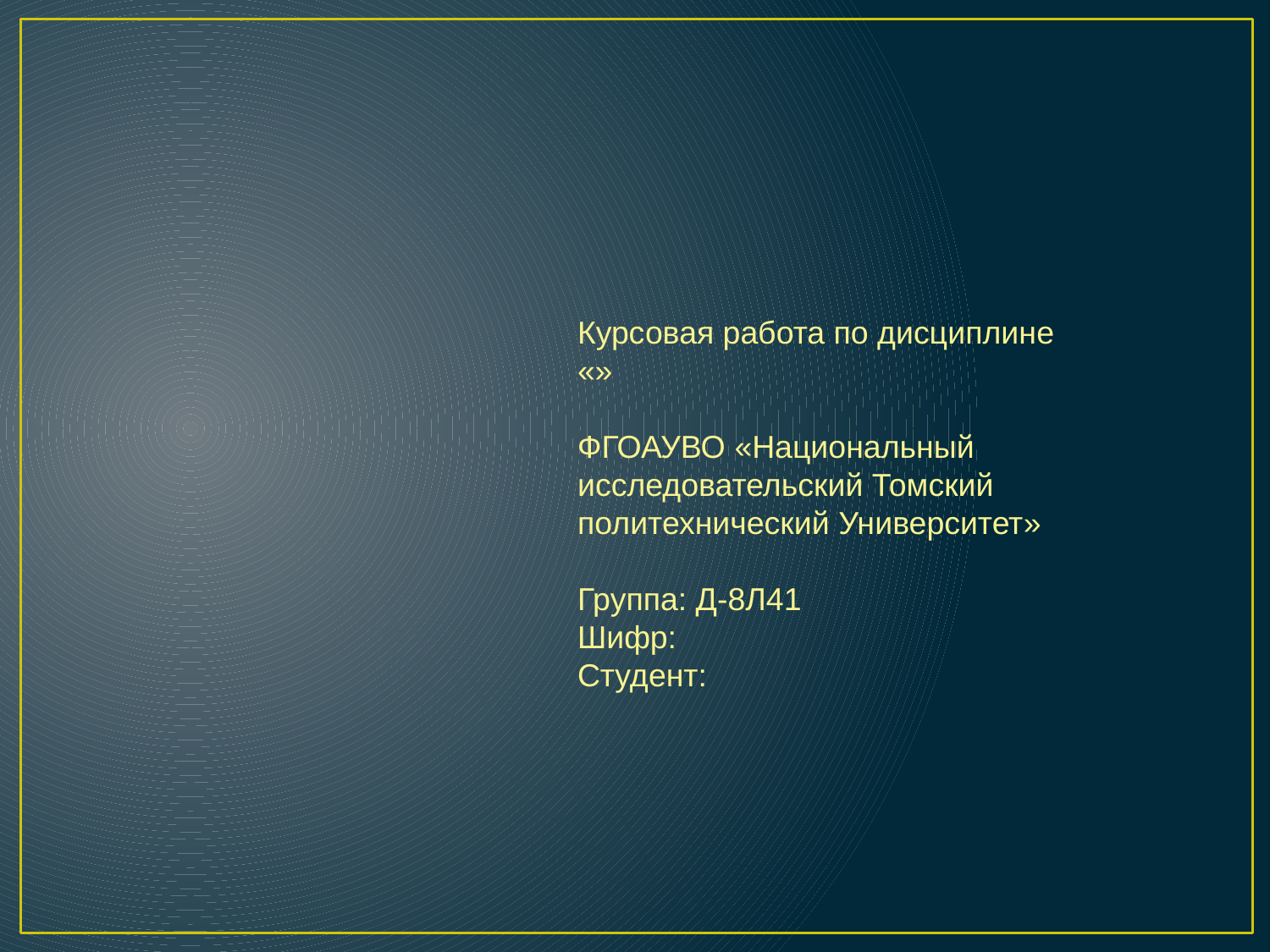

#
Курсовая работа по дисциплине
«»

ФГОАУВО «Национальный исследовательский Томский политехнический Университет»

Группа: Д-8Л41
Шифр:
Студент: